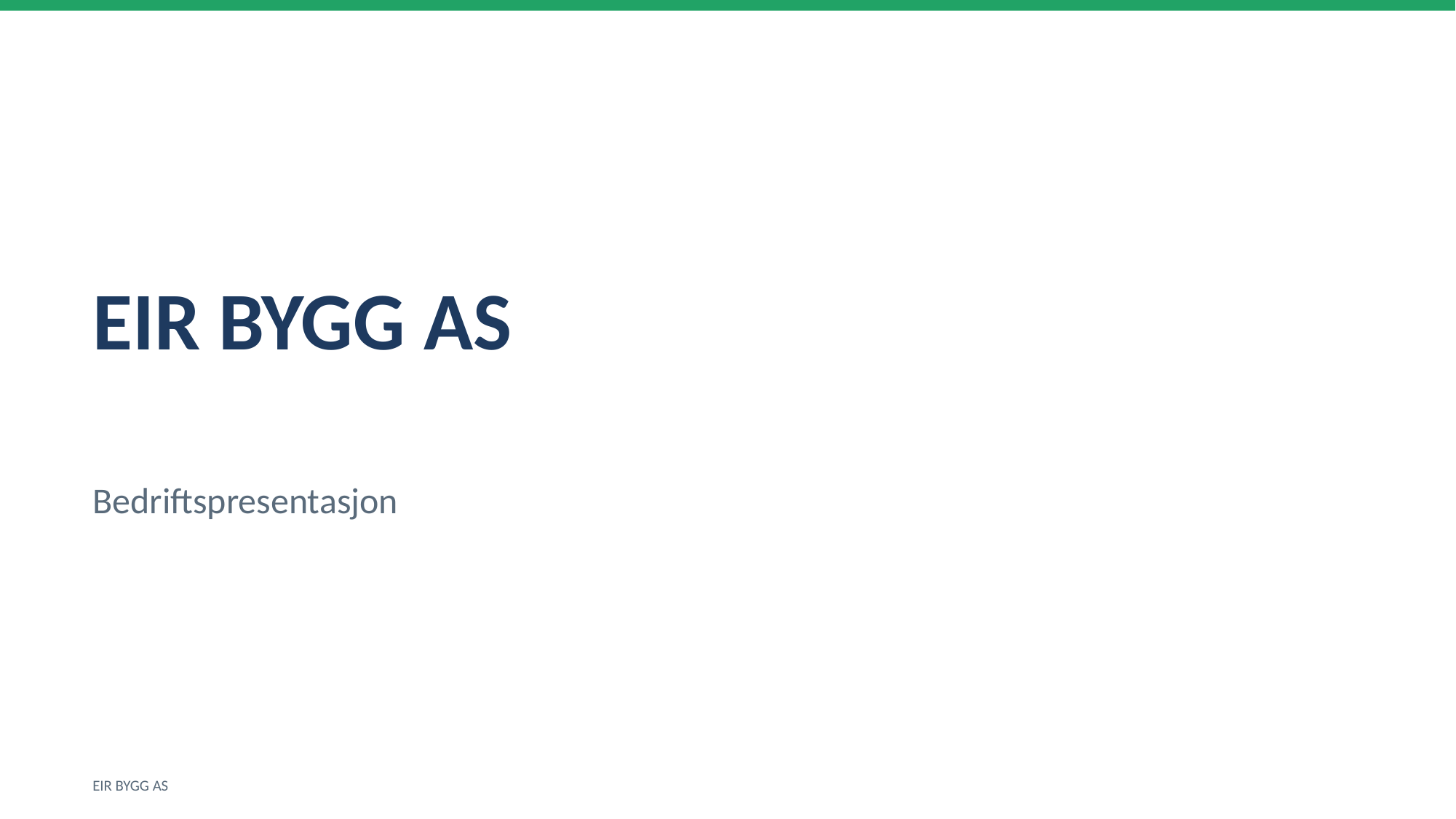

EIR BYGG AS
Bedriftspresentasjon
EIR BYGG AS